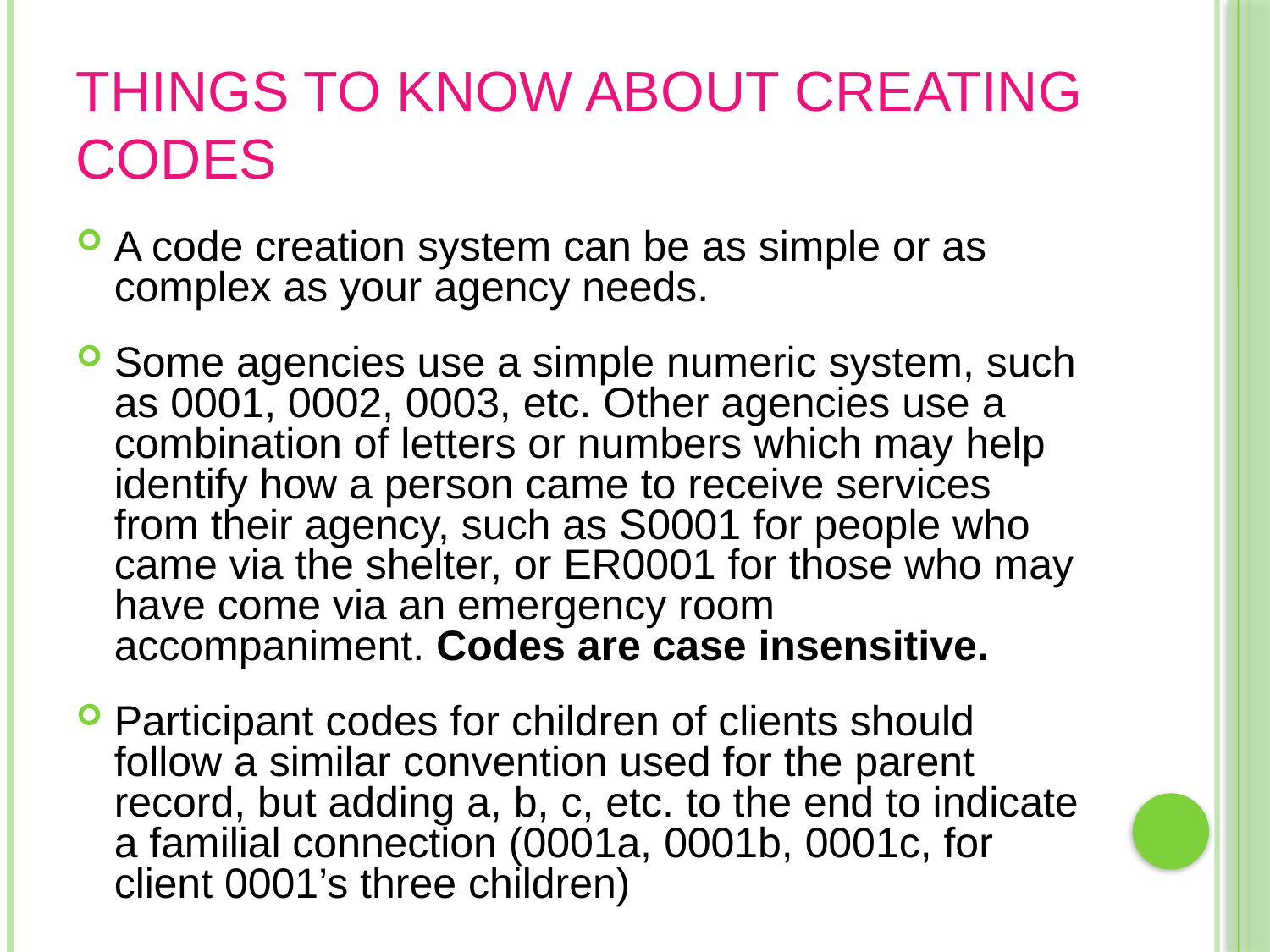

# Things to Know About Creating Codes
A code creation system can be as simple or as complex as your agency needs.

Some agencies use a simple numeric system, such as 0001, 0002, 0003, etc. Other agencies use a combination of letters or numbers which may help identify how a person came to receive services from their agency, such as S0001 for people who came via the shelter, or ER0001 for those who may have come via an emergency room accompaniment. Codes are case insensitive.

Participant codes for children of clients should follow a similar convention used for the parent record, but adding a, b, c, etc. to the end to indicate a familial connection (0001a, 0001b, 0001c, for client 0001’s three children)